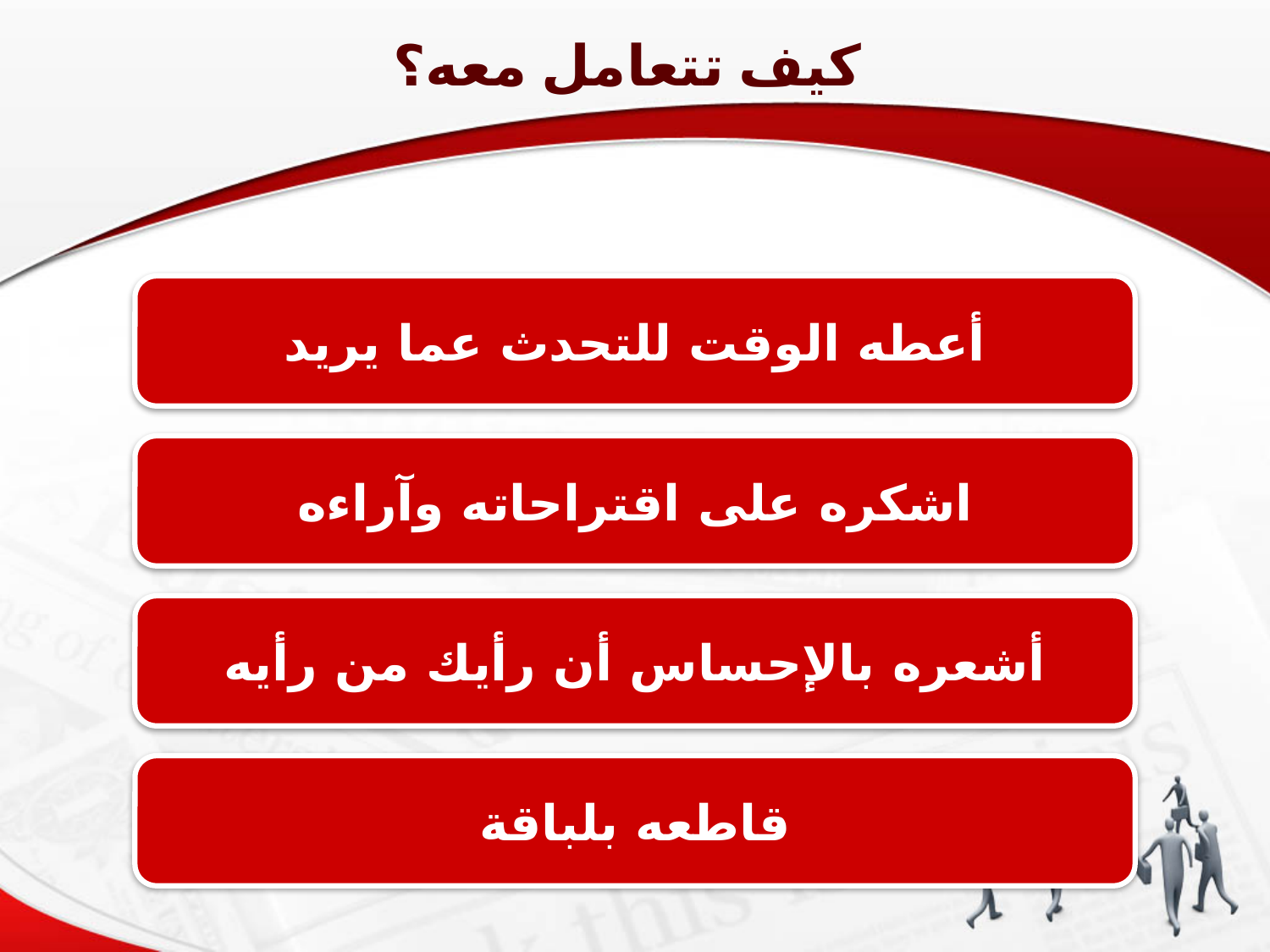

كيف تتعامل معه؟
أعطه الوقت للتحدث عما يريد
اشكره على اقتراحاته وآراءه
أشعره بالإحساس أن رأيك من رأيه
قاطعه بلباقة